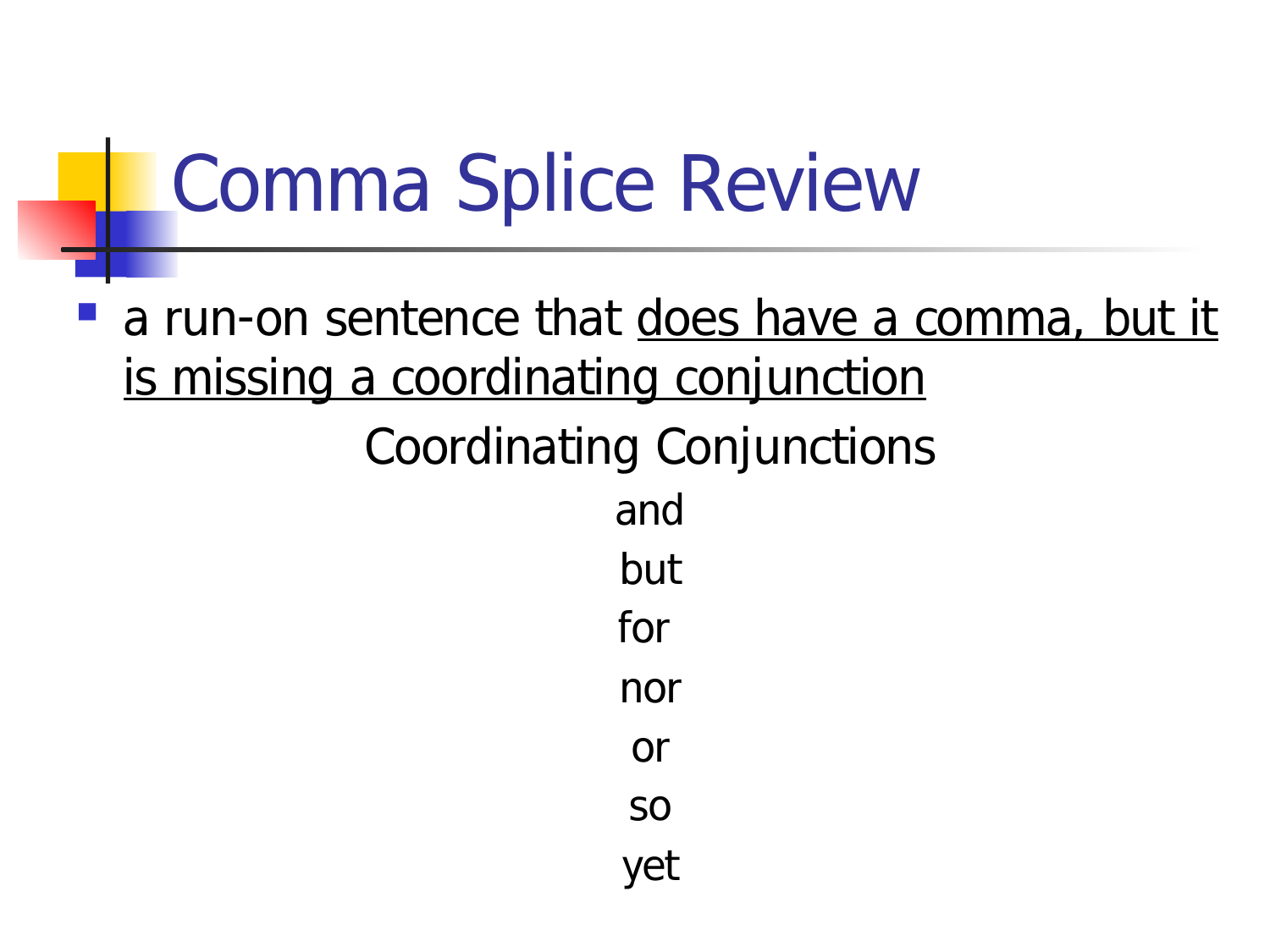

# Comma Splice Review
a run-on sentence that does have a comma, but it is missing a coordinating conjunction
Coordinating Conjunctions
and
but
for
nor
or
so
yet